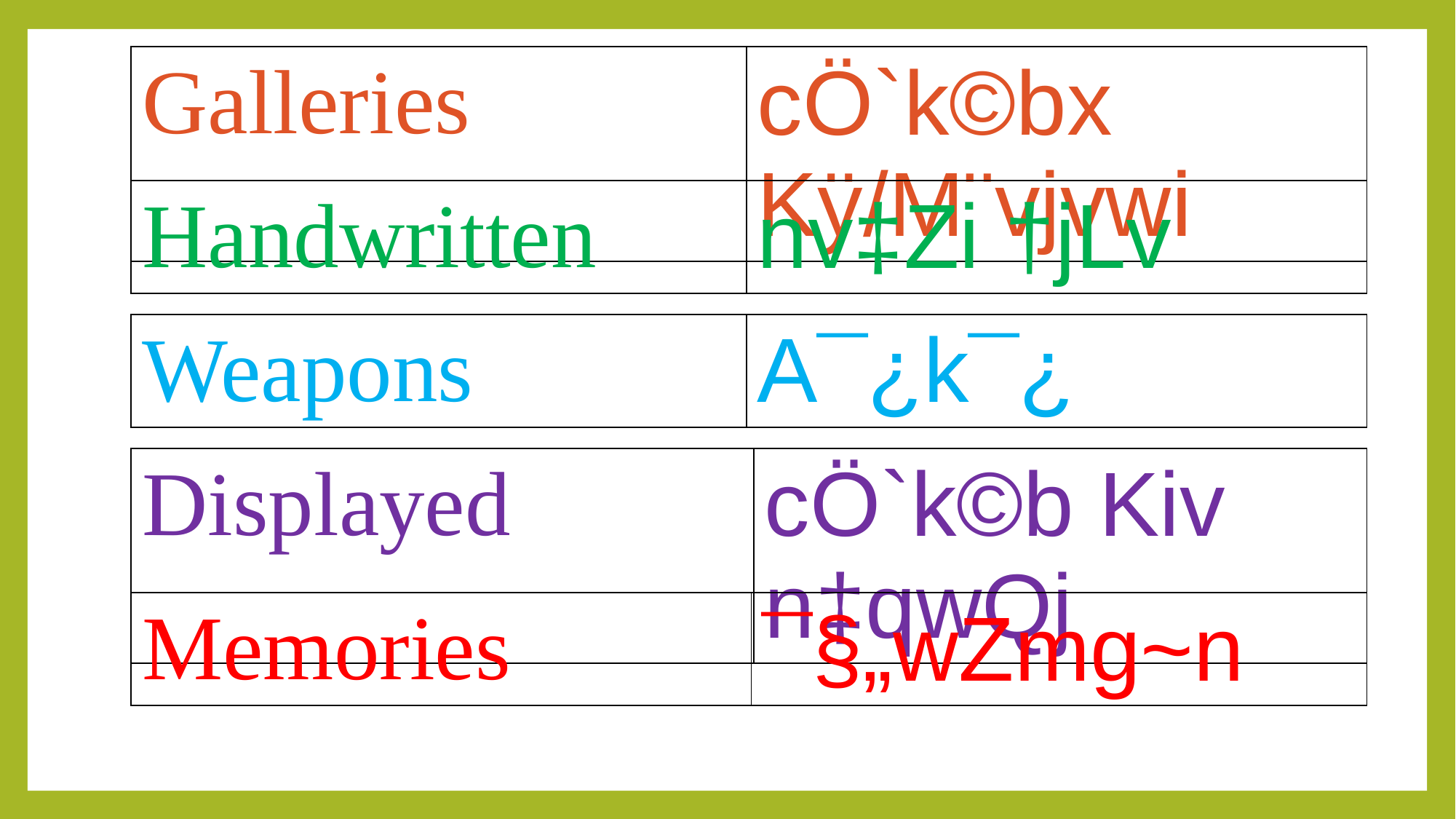

| Galleries | cÖ`k©bx Kÿ/M¨vjvwi |
| --- | --- |
| Handwritten | nv‡Zi †jLv |
| --- | --- |
| Weapons | A¯¿k¯¿ |
| --- | --- |
| Displayed | cÖ`k©b Kiv n‡qwQj |
| --- | --- |
| Memories | ¯§„wZmg~n |
| --- | --- |